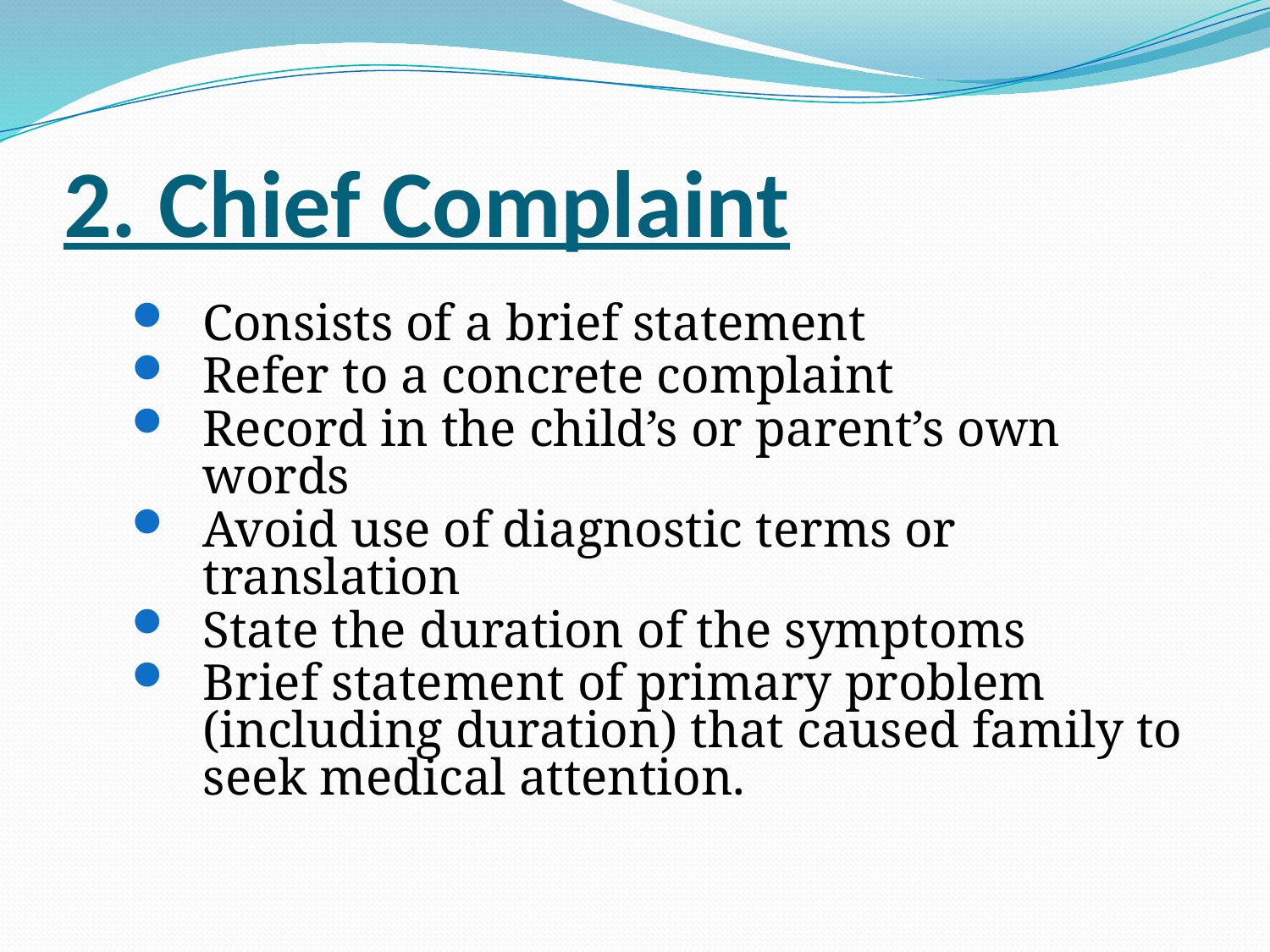

# 2. Chief Complaint
Consists of a brief statement
Refer to a concrete complaint
Record in the child’s or parent’s own words
Avoid use of diagnostic terms or translation
State the duration of the symptoms
Brief statement of primary problem (including duration) that caused family to seek medical attention.